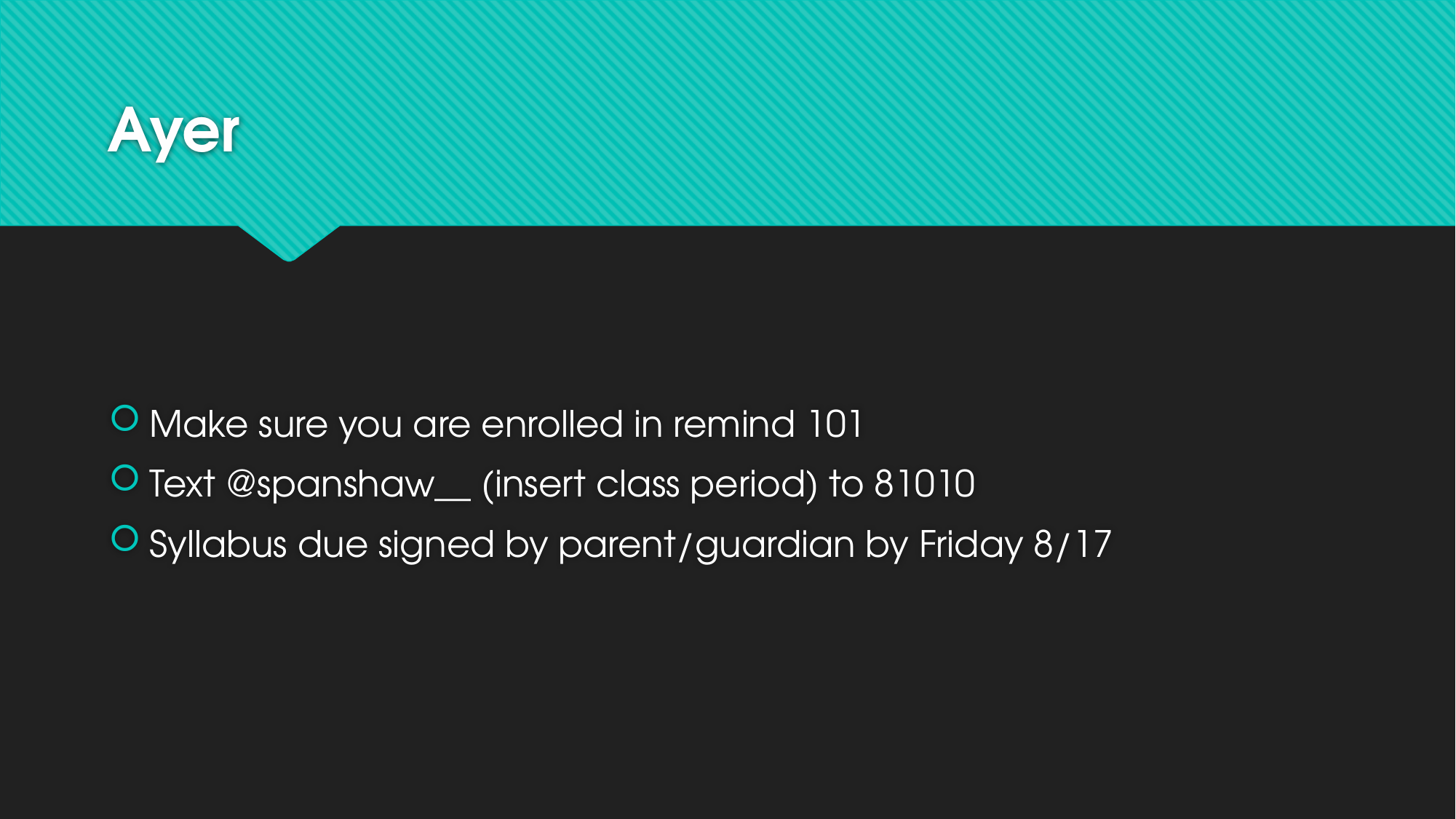

# Ayer
Make sure you are enrolled in remind 101
Text @spanshaw__ (insert class period) to 81010
Syllabus due signed by parent/guardian by Friday 8/17